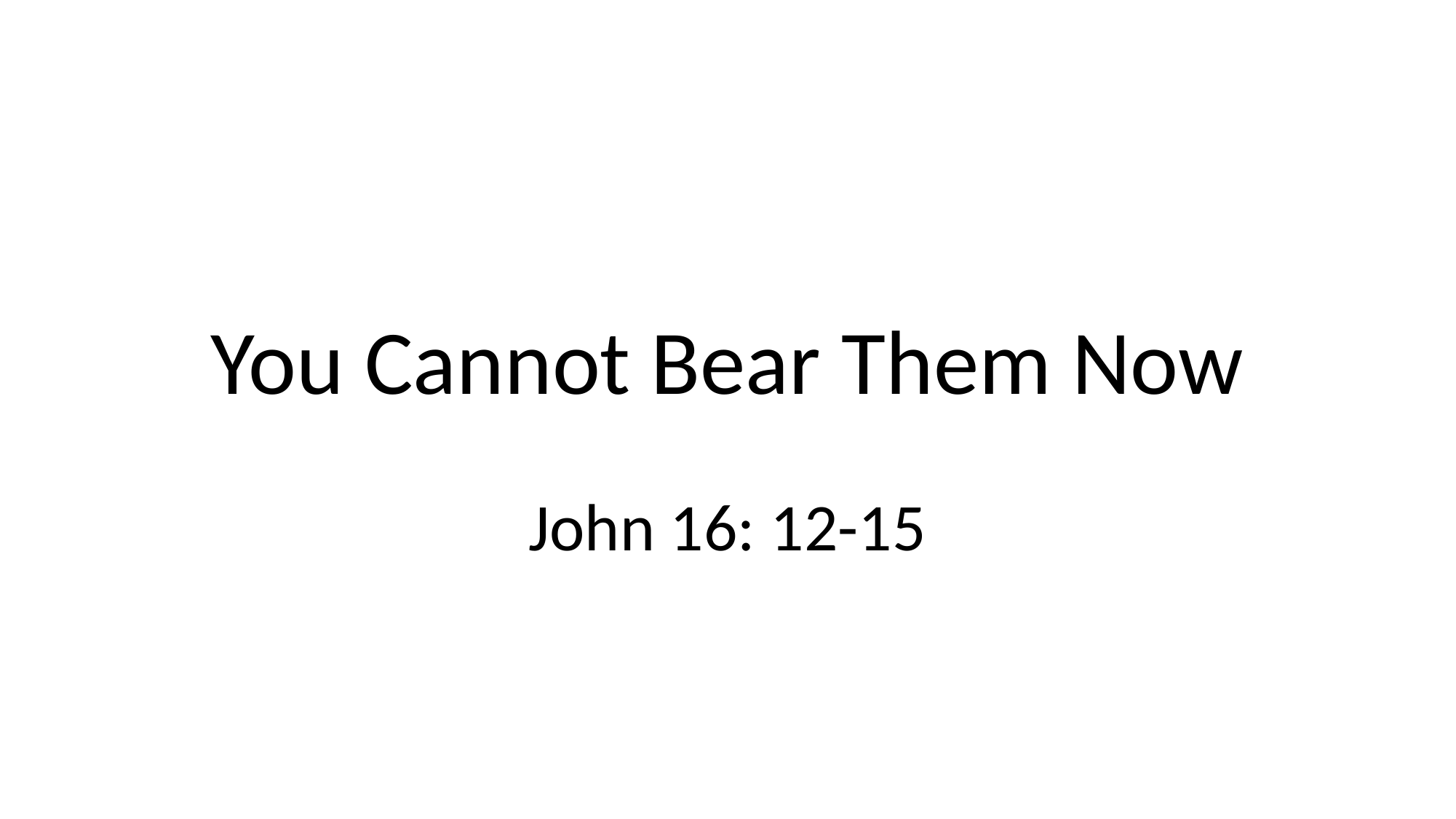

# You Cannot Bear Them Now
John 16: 12-15